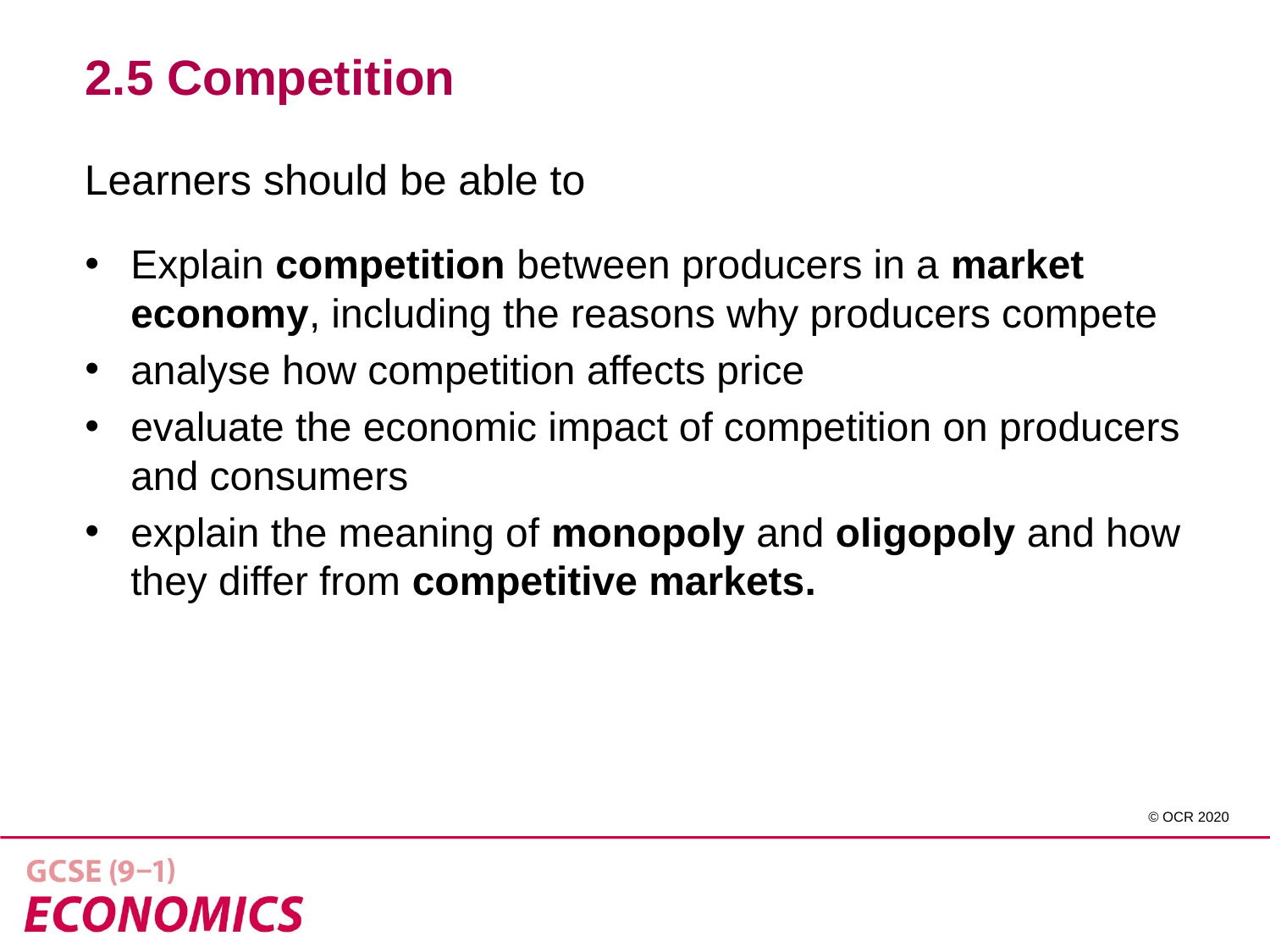

2.5 Competition
Learners should be able to
Explain competition between producers in a market economy, including the reasons why producers compete
analyse how competition affects price
evaluate the economic impact of competition on producers and consumers
explain the meaning of monopoly and oligopoly and how they differ from competitive markets.